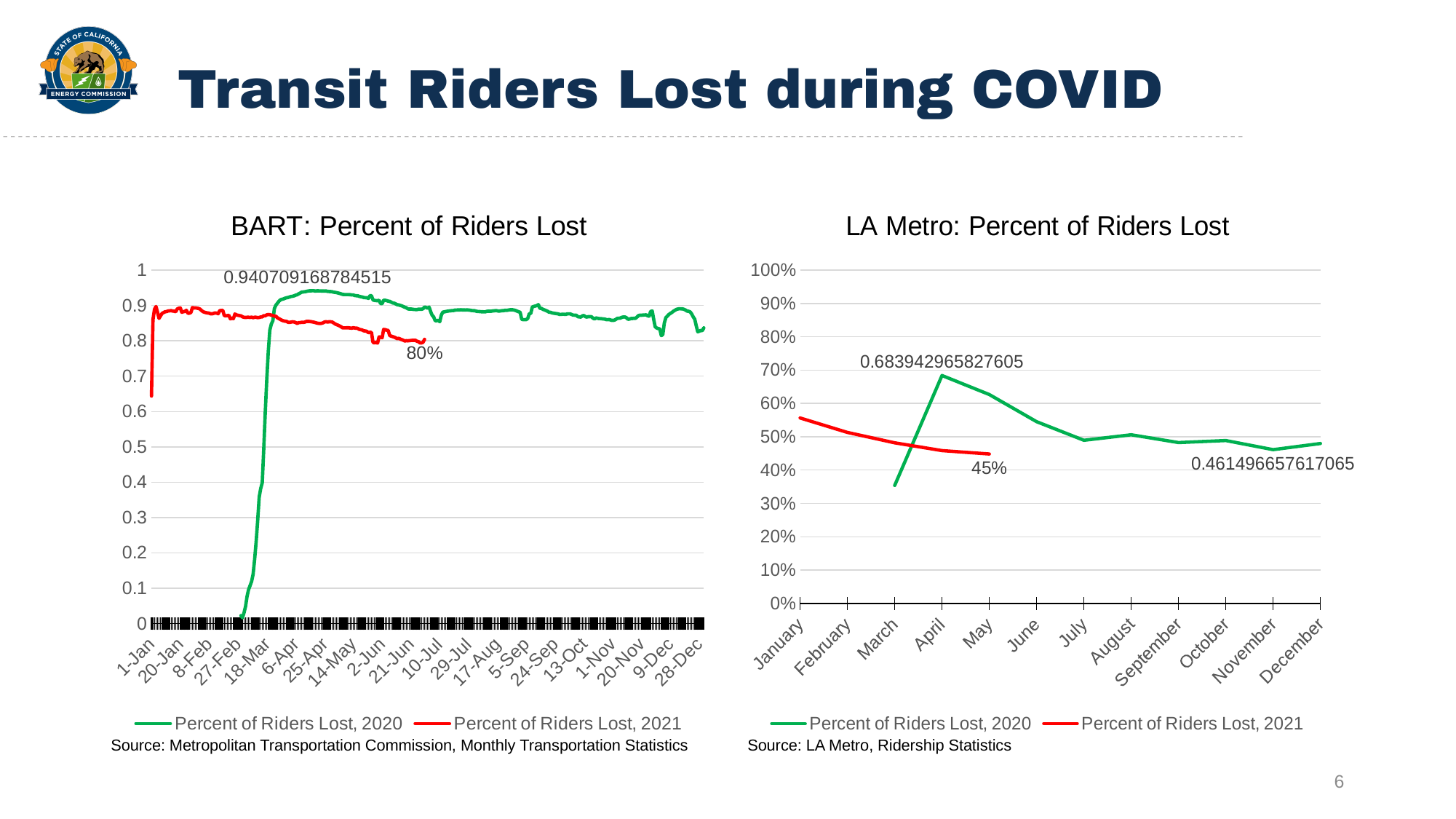

# Transit Riders Lost during COVID

### Chart: BART: Percent of Riders Lost

| Category | Percent of Riders Lost, 2020 | Percent of Riders Lost, 2021 |
|---|---|---|
| 43466 | None | 0.6438347907939778 |
| 43467 | None | 0.8600844198020634 |
| 43468 | None | 0.8890361279789991 |
| 43469 | None | 0.8971186491617755 |
| 43470 | None | 0.8808492026603312 |
| 43471 | None | 0.8635075368768855 |
| 43472 | None | 0.8705916909146598 |
| 43473 | None | 0.8777150651615638 |
| 43474 | None | 0.8799499049255329 |
| 43475 | None | 0.8822161253342079 |
| 43476 | None | 0.8827562902745834 |
| 43477 | None | 0.8845629792954408 |
| 43478 | None | 0.8848804573968663 |
| 43479 | None | 0.8853760617677695 |
| 43480 | None | 0.8842480161099325 |
| 43481 | None | 0.8837353428792155 |
| 43482 | None | 0.8822659151898248 |
| 43483 | None | 0.8902421574942259 |
| 43484 | None | 0.8921287754906269 |
| 43485 | None | 0.8929658436092459 |
| 43486 | None | 0.8805608539340585 |
| 43487 | None | 0.8823898428129537 |
| 43488 | None | 0.8830942100730551 |
| 43489 | None | 0.8864756818519824 |
| 43490 | None | 0.8781370771133822 |
| 43491 | None | 0.8781701566503846 |
| 43492 | None | 0.8801669379542841 |
| 43493 | None | 0.8940693219867799 |
| 43494 | None | 0.8930437017622305 |
| 43495 | None | 0.893384062278068 |
| 43496 | None | 0.8924436092452155 |
| 43497 | None | 0.8917042372881356 |
| 43498 | None | 0.889720763247693 |
| 43499 | None | 0.8857962785284667 |
| 43500 | None | 0.8824818300504997 |
| 43501 | None | 0.8808772868337273 |
| 43502 | None | 0.8796901321173756 |
| 43503 | None | 0.8789337217974365 |
| 43504 | None | 0.8781791609045684 |
| 43505 | None | 0.8764249381463894 |
| 43506 | None | 0.8763126081597861 |
| 43507 | None | 0.8776849403423859 |
| 43508 | None | 0.8789939606892001 |
| 43509 | None | 0.8781684951551474 |
| 43510 | None | 0.8766782488881553 |
| 43511 | None | 0.8855029147679949 |
| 43512 | None | 0.8857816860851461 |
| 43513 | None | 0.8863075788758991 |
| 43514 | None | 0.8712706082325952 |
| 43515 | None | 0.8709070094378525 |
| 43516 | None | 0.8713444114179912 |
| 43517 | None | 0.8723724454296778 |
| 43518 | None | 0.8622372224238147 |
| 43519 | None | 0.8639170974255738 |
| 43520 | None | 0.862855150543835 |
| 43521 | None | 0.8758855039774693 |
| 43522 | None | 0.8734455414166327 |
| 43523 | None | 0.8723627799158439 |
| 43524 | None | 0.8714245759020767 |
| 43525 | 0.022397430749312882 | 0.8707607536745615 |
| 43526 | 0.01640111537262008 | 0.8679183450115491 |
| 43527 | 0.0305812713489029 | 0.8666740930101083 |
| 43528 | 0.047961376027298525 | 0.8660522768203505 |
| 43529 | 0.07627481446872326 | 0.866659567763737 |
| 43530 | 0.09605927141718223 | 0.8665768509739046 |
| 43531 | 0.10747130847739253 | 0.8662452751728081 |
| 43532 | 0.11894467879748882 | 0.8669266333736929 |
| 43533 | 0.1400475950173037 | 0.8654714854070809 |
| 43534 | 0.18214718161150334 | 0.8667862504323688 |
| 43535 | 0.23150327776704396 | 0.8666628112432908 |
| 43536 | 0.2920920514412869 | 0.8656854304039083 |
| 43537 | 0.35797540492295593 | 0.8661084531949651 |
| 43538 | 0.3818851990477421 | 0.867478027766158 |
| 43539 | 0.39836335599635525 | 0.8678405586318076 |
| 43540 | 0.49419300066752975 | 0.8712292108659064 |
| 43541 | 0.5975883516854033 | 0.8708696223491749 |
| 43542 | 0.6920396497279349 | 0.8735245001625369 |
| 43543 | 0.7706649821934107 | 0.8744258765311882 |
| 43544 | 0.829936397103521 | 0.8738900833917731 |
| 43545 | 0.8475526777921182 | 0.8729323619280087 |
| 43546 | 0.8567394829323075 | 0.8714994458336575 |
| 43547 | 0.8912615237478603 | 0.8698726859933433 |
| 43548 | 0.9008340720257836 | 0.8695237785838116 |
| 43549 | 0.9063392807633412 | 0.8651975106955635 |
| 43550 | 0.9118837795014644 | 0.8627269421846634 |
| 43551 | 0.9159780652618245 | 0.8604528350276525 |
| 43552 | 0.9175852111806455 | 0.858080313375177 |
| 43553 | 0.9185237886570928 | 0.8566976443708851 |
| 43554 | 0.9205070352946614 | 0.8555129802386153 |
| 43555 | 0.9218047957553069 | 0.8550826370867589 |
| 43556 | 0.9226130626282857 | 0.8524913446965374 |
| 43557 | 0.9240182636155791 | 0.8520906386678199 |
| 43558 | 0.9255403595193925 | 0.8530401365557824 |
| 43559 | 0.9260830619181112 | 0.8538911905529782 |
| 43560 | 0.9271743782154714 | 0.8534077772043265 |
| 43561 | 0.929218427014438 | 0.8517488417981588 |
| 43562 | 0.9302099472493683 | 0.8492498477795237 |
| 43563 | 0.9330155699689646 | 0.8513987690483663 |
| 43564 | 0.9352362346933787 | 0.8516911850905604 |
| 43565 | 0.9377481103299674 | 0.8524144544746495 |
| 43566 | 0.9383069269736275 | 0.8521412614384897 |
| 43567 | 0.9387835278774157 | 0.8527361488306633 |
| 43568 | 0.939679325502027 | 0.8547777637331776 |
| 43569 | 0.9407091687845153 | 0.8551090046599649 |
| 43570 | 0.9412936254003619 | 0.8548438614943251 |
| 43571 | 0.9415712610274865 | 0.8543045886724521 |
| 43572 | 0.9416521808334625 | 0.8535157640770883 |
| 43573 | 0.9416208457213383 | 0.8528019948251258 |
| 43574 | 0.940863572198916 | 0.8515566968424692 |
| 43575 | 0.941314971424894 | 0.8503081911352391 |
| 43576 | 0.9412875798669886 | 0.8494180488865312 |
| 43577 | 0.9412023633816732 | 0.8492300309490457 |
| 43578 | 0.94107564651023 | 0.8494967472243935 |
| 43579 | 0.9410142172629374 | 0.8507513075241443 |
| 43580 | 0.9407458300130088 | 0.853277841346383 |
| 43581 | 0.9410305020609957 | 0.8541965281431713 |
| 43582 | 0.9399914777068815 | 0.8530572768761923 |
| 43583 | 0.9395985511914744 | 0.8539513132948965 |
| 43584 | 0.9393149696353286 | 0.853854139850519 |
| 43585 | 0.9390225438721207 | 0.8534696542864727 |
| 43586 | 0.937665015771568 | 0.8507557964620787 |
| 43587 | 0.9371021857101124 | 0.8478893473980275 |
| 43588 | 0.9364946463473179 | 0.8458813460491821 |
| 43589 | 0.9353448784990273 | 0.8442322262326009 |
| 43590 | 0.9341352699519354 | 0.8420558523577706 |
| 43591 | 0.9328876902183937 | 0.8397270513652731 |
| 43592 | 0.9312801132952604 | 0.8367049106585459 |
| 43593 | 0.9310292958987617 | 0.8365943277999334 |
| 43594 | 0.9308367402051193 | 0.8366051796945614 |
| 43595 | 0.9308226983116251 | 0.8369082574387728 |
| 43596 | 0.9308222419841965 | 0.8367936361726196 |
| 43597 | 0.9304371344419959 | 0.8362015222351972 |
| 43598 | 0.9298685825230829 | 0.8359012170552722 |
| 43599 | 0.9297689097879731 | 0.8370371311770562 |
| 43600 | 0.9281942173172256 | 0.8360655667525706 |
| 43601 | 0.9275276255803974 | 0.8359200915735637 |
| 43602 | 0.9273596628550539 | 0.8351217398322821 |
| 43603 | 0.925692996100807 | 0.832237048610869 |
| 43604 | 0.9247361342318264 | 0.8316146291282785 |
| 43605 | 0.9238858800244915 | 0.8305232357570252 |
| 43606 | 0.9223045686077636 | 0.8282003018299423 |
| 43607 | 0.9221322170840422 | 0.8279447686253223 |
| 43608 | 0.9218264759150909 | 0.8265998757783426 |
| 43609 | 0.9201397675088949 | 0.8229260961693756 |
| 43610 | 0.9279300994275383 | 0.8241752579570414 |
| 43611 | 0.9274163366722711 | 0.8237209077391001 |
| 43612 | 0.9156610509175174 | 0.7957241811235675 |
| 43613 | 0.9143092894923454 | 0.7939871313522124 |
| 43614 | 0.9137900690264114 | 0.795861000574723 |
| 43615 | 0.913594653344444 | 0.7936175840610636 |
| 43616 | 0.9146887757653734 | 0.8112070732379422 |
| 43617 | 0.9054527854240977 | 0.8103059491389502 |
| 43618 | 0.9050053845132547 | 0.8085542458976893 |
| 43619 | 0.9149763650356187 | 0.8321653559022598 |
| 43620 | 0.9148079174864672 | 0.8317343748061464 |
| 43621 | 0.9136580447512312 | 0.8300508869671627 |
| 43622 | 0.9121853736379485 | 0.8295295394535472 |
| 43623 | 0.9118005845905254 | 0.8150741274431527 |
| 43624 | 0.9094684852031418 | 0.8133945774098216 |
| 43625 | 0.9071196859196972 | 0.8119079428732995 |
| 43626 | 0.9064982730614428 | 0.8104202829009113 |
| 43627 | 0.9042751580197794 | 0.8082736571452779 |
| 43628 | 0.9023083112652444 | 0.8060380894131732 |
| 43629 | 0.9016901815877653 | 0.80719730493865 |
| 43630 | 0.9002303226552362 | 0.8048198447281486 |
| 43631 | 0.8988556907777023 | 0.8034060133830737 |
| 43632 | 0.8969313249146732 | 0.8015902772677708 |
| 43633 | 0.8949111571275883 | 0.7995343834011286 |
| 43634 | 0.8933280396513855 | 0.8004909463096846 |
| 43635 | 0.890331490185354 | 0.7999026892721302 |
| 43636 | 0.889871147656021 | 0.8005556972116287 |
| 43637 | 0.8900030007584195 | 0.8010079340727889 |
| 43638 | 0.8895483182447312 | 0.8014751523062984 |
| 43639 | 0.8887300896172508 | 0.8014600175343592 |
| 43640 | 0.8885613363583169 | 0.8016284840203325 |
| 43641 | 0.888442386101569 | 0.7988059839300966 |
| 43642 | 0.889546470905906 | 0.7976855775728688 |
| 43643 | 0.8894874222098744 | 0.7939732373892102 |
| 43644 | 0.8893455528650386 | 0.7940902549178965 |
| 43645 | 0.890697959148339 | 0.7957891022388068 |
| 43646 | 0.8956176016236668 | 0.8042493863478467 |
| 43647 | 0.8943461396343257 | None |
| 43648 | 0.8925550713628914 | None |
| 43649 | 0.8954941219085166 | None |
| 43650 | 0.8825465139252868 | None |
| 43651 | 0.8723980615269913 | None |
| 43652 | 0.8676636469431939 | None |
| 43653 | 0.8568384777541792 | None |
| 43654 | 0.8569173046158296 | None |
| 43655 | 0.8580869915312287 | None |
| 43656 | 0.8540659292615748 | None |
| 43657 | 0.8722253891176092 | None |
| 43658 | 0.881156450707684 | None |
| 43659 | 0.8819425319802267 | None |
| 43660 | 0.882957714823892 | None |
| 43661 | 0.8837276449757946 | None |
| 43662 | 0.8844699627260736 | None |
| 43663 | 0.8848460880427994 | None |
| 43664 | 0.8855929583155797 | None |
| 43665 | 0.8854623286070792 | None |
| 43666 | 0.8868816868198511 | None |
| 43667 | 0.8870962046459466 | None |
| 43668 | 0.887437686091025 | None |
| 43669 | 0.8874491263326741 | None |
| 43670 | 0.8877496385358151 | None |
| 43671 | 0.8874614137176103 | None |
| 43672 | 0.8874935193104247 | None |
| 43673 | 0.887029397730763 | None |
| 43674 | 0.8877314377208809 | None |
| 43675 | 0.8870515781238791 | None |
| 43676 | 0.8866658870167294 | None |
| 43677 | 0.885694170426317 | None |
| 43678 | 0.885476150938656 | None |
| 43679 | 0.8851772684417233 | None |
| 43680 | 0.8839509347908633 | None |
| 43681 | 0.8829936774746107 | None |
| 43682 | 0.8829398978877356 | None |
| 43683 | 0.8824381099222945 | None |
| 43684 | 0.8822875201048171 | None |
| 43685 | 0.8819577893892705 | None |
| 43686 | 0.8820041780106802 | None |
| 43687 | 0.8834096538526501 | None |
| 43688 | 0.8838761505933601 | None |
| 43689 | 0.8835429658417973 | None |
| 43690 | 0.8838827746827166 | None |
| 43691 | 0.8847358900604515 | None |
| 43692 | 0.8849952944410959 | None |
| 43693 | 0.8857751443836871 | None |
| 43694 | 0.884860623325603 | None |
| 43695 | 0.8839531200889206 | None |
| 43696 | 0.8846583027173747 | None |
| 43697 | 0.8852290299214162 | None |
| 43698 | 0.8853614902202798 | None |
| 43699 | 0.8863370051207745 | None |
| 43700 | 0.8861444820103266 | None |
| 43701 | 0.8867751076939441 | None |
| 43702 | 0.8876697550024664 | None |
| 43703 | 0.8880497404692742 | None |
| 43704 | 0.8878138367041798 | None |
| 43705 | 0.8871102318000347 | None |
| 43706 | 0.8858987541407828 | None |
| 43707 | 0.8838971204920324 | None |
| 43708 | 0.8822255625191852 | None |
| 43709 | 0.8808394559094831 | None |
| 43710 | 0.8612023401431973 | None |
| 43711 | 0.859782504138293 | None |
| 43712 | 0.859856390980066 | None |
| 43713 | 0.8600736863477224 | None |
| 43714 | 0.8633583926493961 | None |
| 43715 | 0.8767645602261396 | None |
| 43716 | 0.8775030580158134 | None |
| 43717 | 0.8958710089766019 | None |
| 43718 | 0.8974372750665693 | None |
| 43719 | 0.8985357616359553 | None |
| 43720 | 0.8995403746787122 | None |
| 43721 | 0.9025230282891195 | None |
| 43722 | 0.8917638252404181 | None |
| 43723 | 0.8919449989906013 | None |
| 43724 | 0.8890602809420092 | None |
| 43725 | 0.8875666300915038 | None |
| 43726 | 0.8856848550202404 | None |
| 43727 | 0.8837998156320682 | None |
| 43728 | 0.8811392321611596 | None |
| 43729 | 0.8807817570990557 | None |
| 43730 | 0.8790307826336495 | None |
| 43731 | 0.8781742370643671 | None |
| 43732 | 0.8775328944923558 | None |
| 43733 | 0.876861032816069 | None |
| 43734 | 0.8763931685908464 | None |
| 43735 | 0.8746266752180735 | None |
| 43736 | 0.8748026700559965 | None |
| 43737 | 0.8754125979208953 | None |
| 43738 | 0.8751216526370978 | None |
| 43739 | 0.8746177509361814 | None |
| 43740 | 0.8762884830824422 | None |
| 43741 | 0.8763537211213289 | None |
| 43742 | 0.8761984519669038 | None |
| 43743 | 0.8742886800040831 | None |
| 43744 | 0.8726709346630792 | None |
| 43745 | 0.8725970588429556 | None |
| 43746 | 0.8723213721186736 | None |
| 43747 | 0.8682698226057721 | None |
| 43748 | 0.8676228464593021 | None |
| 43749 | 0.8671749029759712 | None |
| 43750 | 0.870702922415097 | None |
| 43751 | 0.8715621199160641 | None |
| 43752 | 0.8680458745860448 | None |
| 43753 | 0.8673984180626303 | None |
| 43754 | 0.8685002134103138 | None |
| 43755 | 0.8681744442800661 | None |
| 43756 | 0.8681731844973817 | None |
| 43757 | 0.864072400593543 | None |
| 43758 | 0.8620209787088166 | None |
| 43759 | 0.8647620529968546 | None |
| 43760 | 0.8637678914918593 | None |
| 43761 | 0.8628780916184634 | None |
| 43762 | 0.8628706459206749 | None |
| 43763 | 0.8622183482985001 | None |
| 43764 | 0.8618366843071373 | None |
| 43765 | 0.8611875654335831 | None |
| 43766 | 0.8598487431975057 | None |
| 43767 | 0.8599629671158899 | None |
| 43768 | 0.8599065902680395 | None |
| 43769 | 0.858252300377545 | None |
| 43770 | 0.8579714579554133 | None |
| 43771 | 0.8581851682053534 | None |
| 43772 | 0.8606999307893028 | None |
| 43773 | 0.8634451315964036 | None |
| 43774 | 0.8638902154866934 | None |
| 43775 | 0.8642552907415052 | None |
| 43776 | 0.8664724018711949 | None |
| 43777 | 0.8674748628496521 | None |
| 43778 | 0.8675266619197415 | None |
| 43779 | 0.8655134794271966 | None |
| 43780 | 0.8611243675784573 | None |
| 43781 | 0.8614535679905735 | None |
| 43782 | 0.8630417291757724 | None |
| 43783 | 0.8631754939498528 | None |
| 43784 | 0.8637232445262345 | None |
| 43785 | 0.863661749556145 | None |
| 43786 | 0.8672992548061381 | None |
| 43787 | 0.8716014067414617 | None |
| 43788 | 0.8725366256991354 | None |
| 43789 | 0.8723786888525381 | None |
| 43790 | 0.8730340114123867 | None |
| 43791 | 0.8732227185073269 | None |
| 43792 | 0.8734453849117274 | None |
| 43793 | 0.8708708822018887 | None |
| 43794 | 0.869834600714289 | None |
| 43795 | 0.8831474212576037 | None |
| 43796 | 0.8843664678401484 | None |
| 43797 | 0.8604918794568329 | None |
| 43798 | 0.8394509012890307 | None |
| 43799 | 0.8362379687467153 | None |
| 43800 | 0.8346237582363712 | None |
| 43801 | 0.8339137252540955 | None |
| 43802 | 0.8146303711430398 | None |
| 43803 | 0.8180141771672607 | None |
| 43804 | 0.8505023847581917 | None |
| 43805 | 0.8657257419093496 | None |
| 43806 | 0.8699798866818282 | None |
| 43807 | 0.8746036288314092 | None |
| 43808 | 0.8777503469593474 | None |
| 43809 | 0.8804249079612224 | None |
| 43810 | 0.8837977860068841 | None |
| 43811 | 0.8863895606530505 | None |
| 43812 | 0.8890387393008878 | None |
| 43813 | 0.8900473235509656 | None |
| 43814 | 0.8908138538433468 | None |
| 43815 | 0.8906220694095722 | None |
| 43816 | 0.8904249772246293 | None |
| 43817 | 0.8889722128552663 | None |
| 43818 | 0.8871150969819982 | None |
| 43819 | 0.8840476974427508 | None |
| 43820 | 0.8836520247452466 | None |
| 43821 | 0.8818566166705034 | None |
| 43822 | 0.8762495938088509 | None |
| 43823 | 0.8679001870333167 | None |
| 43824 | 0.8614117586545936 | None |
| 43825 | 0.8432061550391723 | None |
| 43826 | 0.8257410103269709 | None |
| 43827 | 0.8271178100864824 | None |
| 43828 | 0.8294328045061453 | None |
| 43829 | 0.8286817651699346 | None |
| 43830 | 0.8367074407970853 | None |

### Chart: LA Metro: Percent of Riders Lost

| Category | Percent of Riders Lost, 2020 | Percent of Riders Lost, 2021 |
|---|---|---|
| January | None | 0.5564800981527094 |
| February | None | 0.5131679912073996 |
| March | 0.35388008721401676 | 0.48197002177201353 |
| April | 0.6839429658276052 | 0.45862464016982996 |
| May | 0.6268514714147979 | 0.44843587000585244 |
| June | 0.5454571942119077 | None |
| July | 0.4895607572077318 | None |
| August | 0.5060497842585251 | None |
| September | 0.4827553893341121 | None |
| October | 0.4887652919013307 | None |
| November | 0.4614966576170648 | None |
| December | 0.47986709801798544 | None |
Source: LA Metro, Ridership Statistics
Source: Metropolitan Transportation Commission, Monthly Transportation Statistics
6